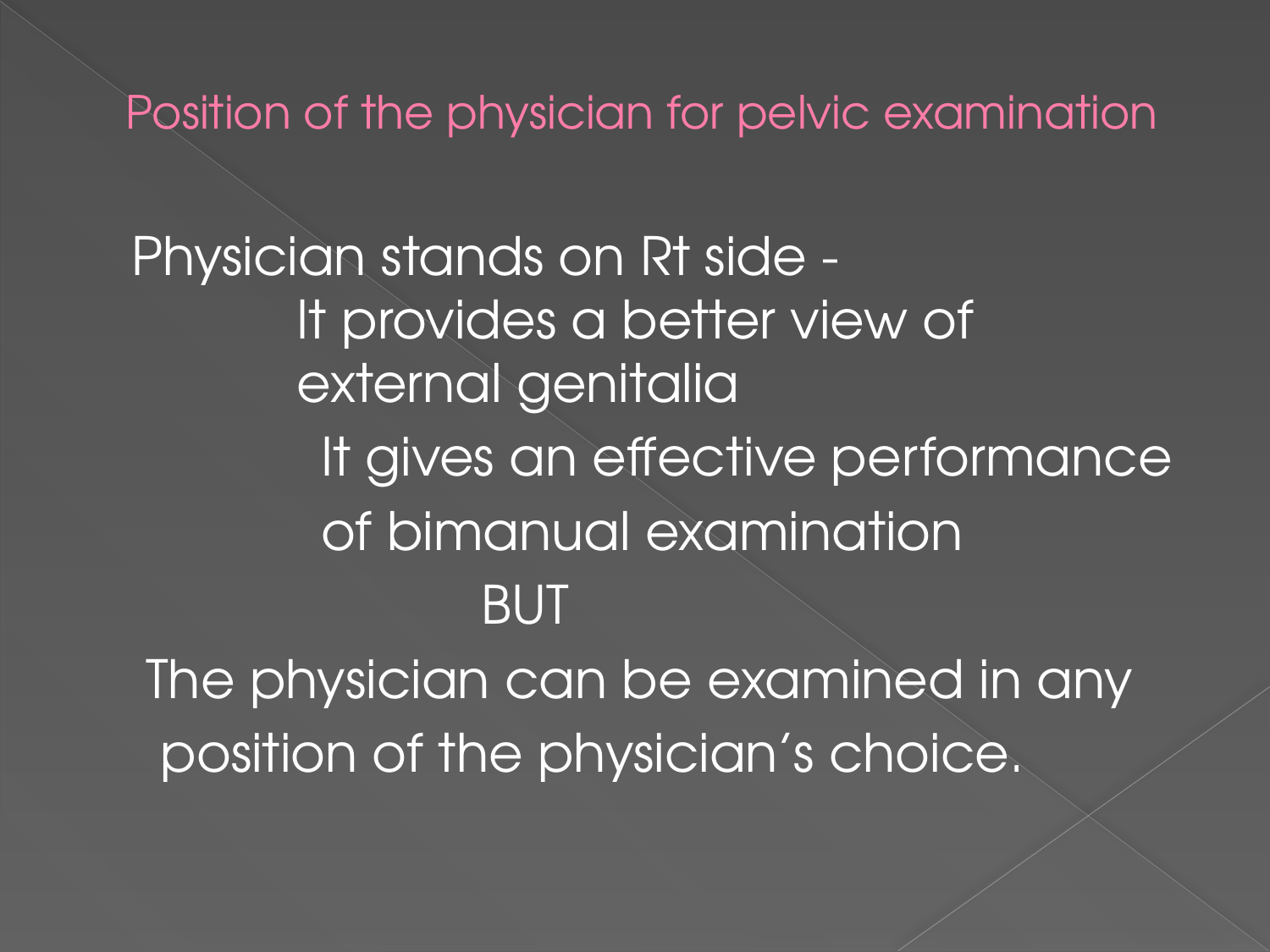

# Position of the physician for pelvic examination
 Physician stands on Rt side -         			It provides a better view of   			external genitalia
              It gives an effective performance
              of bimanual examination
                         BUT
  The physician can be examined in any
   position of the physician’s choice.